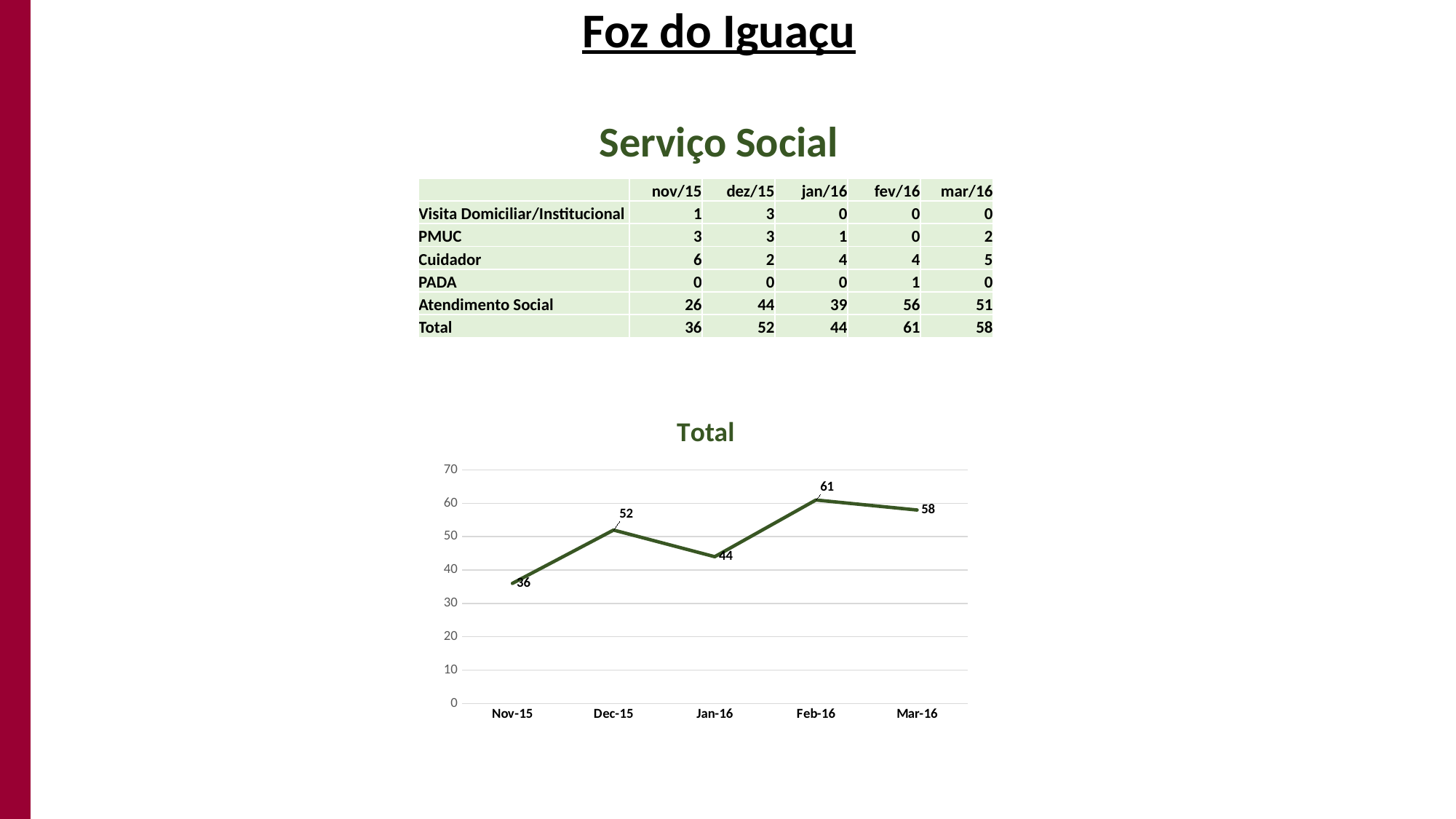

Foz do Iguaçu
Serviço Social
|  | nov/15 | dez/15 | jan/16 | fev/16 | mar/16 |
| --- | --- | --- | --- | --- | --- |
| Visita Domiciliar/Institucional | 1 | 3 | 0 | 0 | 0 |
| PMUC | 3 | 3 | 1 | 0 | 2 |
| Cuidador | 6 | 2 | 4 | 4 | 5 |
| PADA | 0 | 0 | 0 | 1 | 0 |
| Atendimento Social | 26 | 44 | 39 | 56 | 51 |
| Total | 36 | 52 | 44 | 61 | 58 |

### Chart: Total

| Category | Total |
|---|---|
| 42309 | 36.0 |
| 42339 | 52.0 |
| 42370 | 44.0 |
| 42401 | 61.0 |
| 42430 | 58.0 |